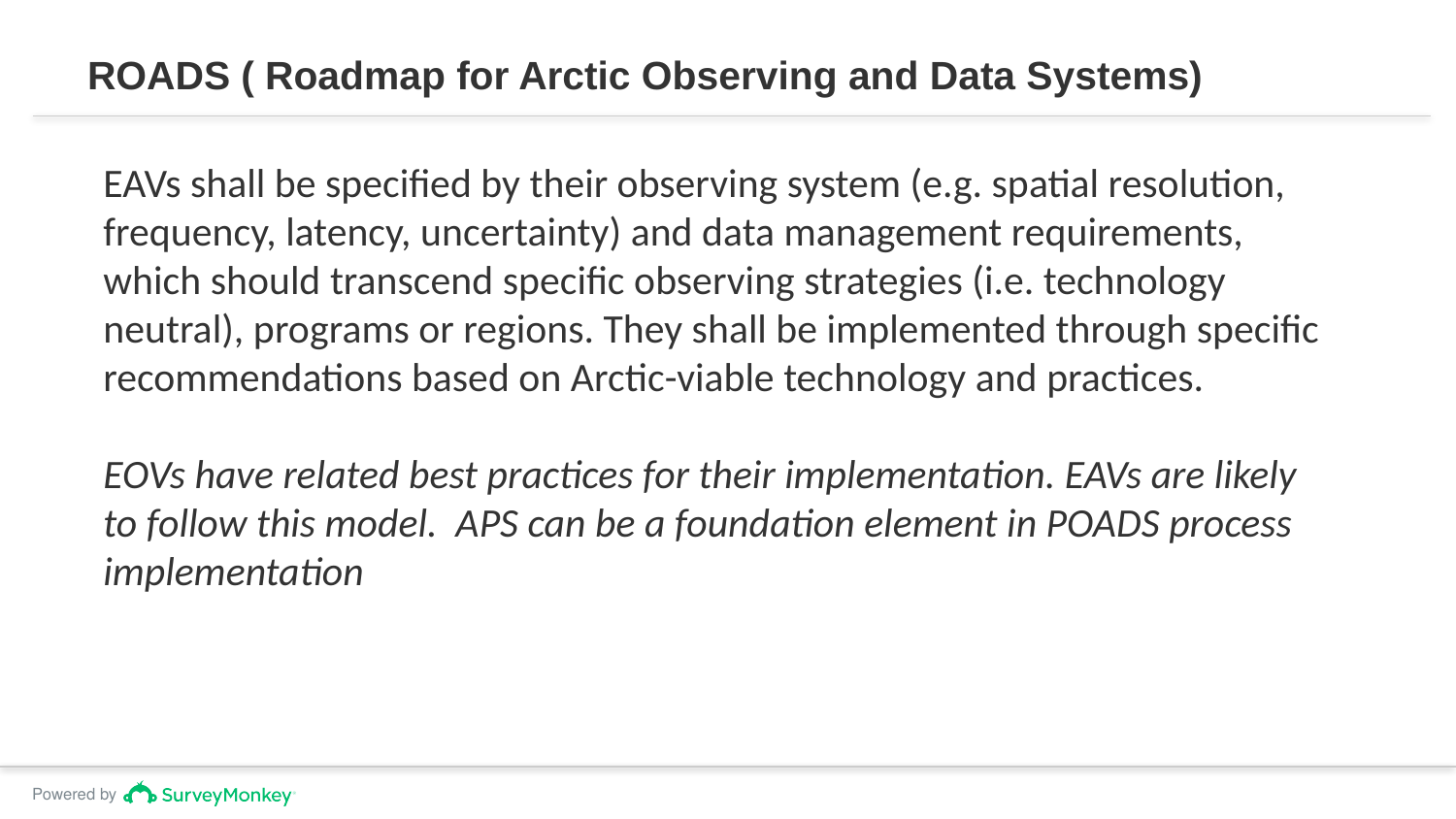

# ROADS ( Roadmap for Arctic Observing and Data Systems)
EAVs shall be specified by their observing system (e.g. spatial resolution, frequency, latency, uncertainty) and data management requirements, which should transcend specific observing strategies (i.e. technology neutral), programs or regions. They shall be implemented through specific recommendations based on Arctic-viable technology and practices.

EOVs have related best practices for their implementation. EAVs are likely to follow this model.  APS can be a foundation element in POADS process implementation